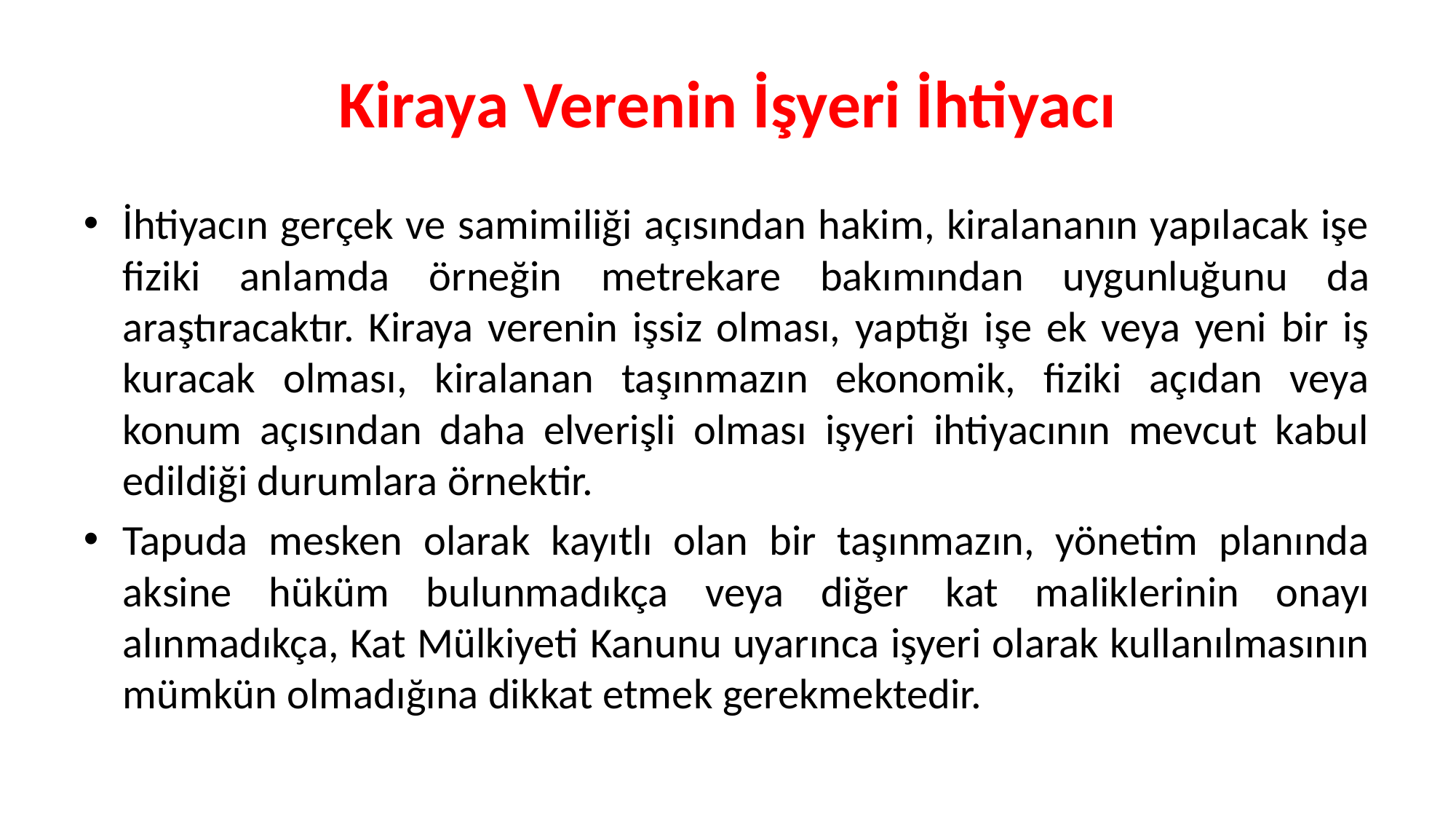

# Kiraya Verenin İşyeri İhtiyacı
İhtiyacın gerçek ve samimiliği açısından hakim, kiralananın yapılacak işe fiziki anlamda örneğin metrekare bakımından uygunluğunu da araştıracaktır. Kiraya verenin işsiz olması, yaptığı işe ek veya yeni bir iş kuracak olması, kiralanan taşınmazın ekonomik, fiziki açıdan veya konum açısından daha elverişli olması işyeri ihtiyacının mevcut kabul edildiği durumlara örnektir.
Tapuda mesken olarak kayıtlı olan bir taşınmazın, yönetim planında aksine hüküm bulunmadıkça veya diğer kat maliklerinin onayı alınmadıkça, Kat Mülkiyeti Kanunu uyarınca işyeri olarak kullanılmasının mümkün olmadığına dikkat etmek gerekmektedir.